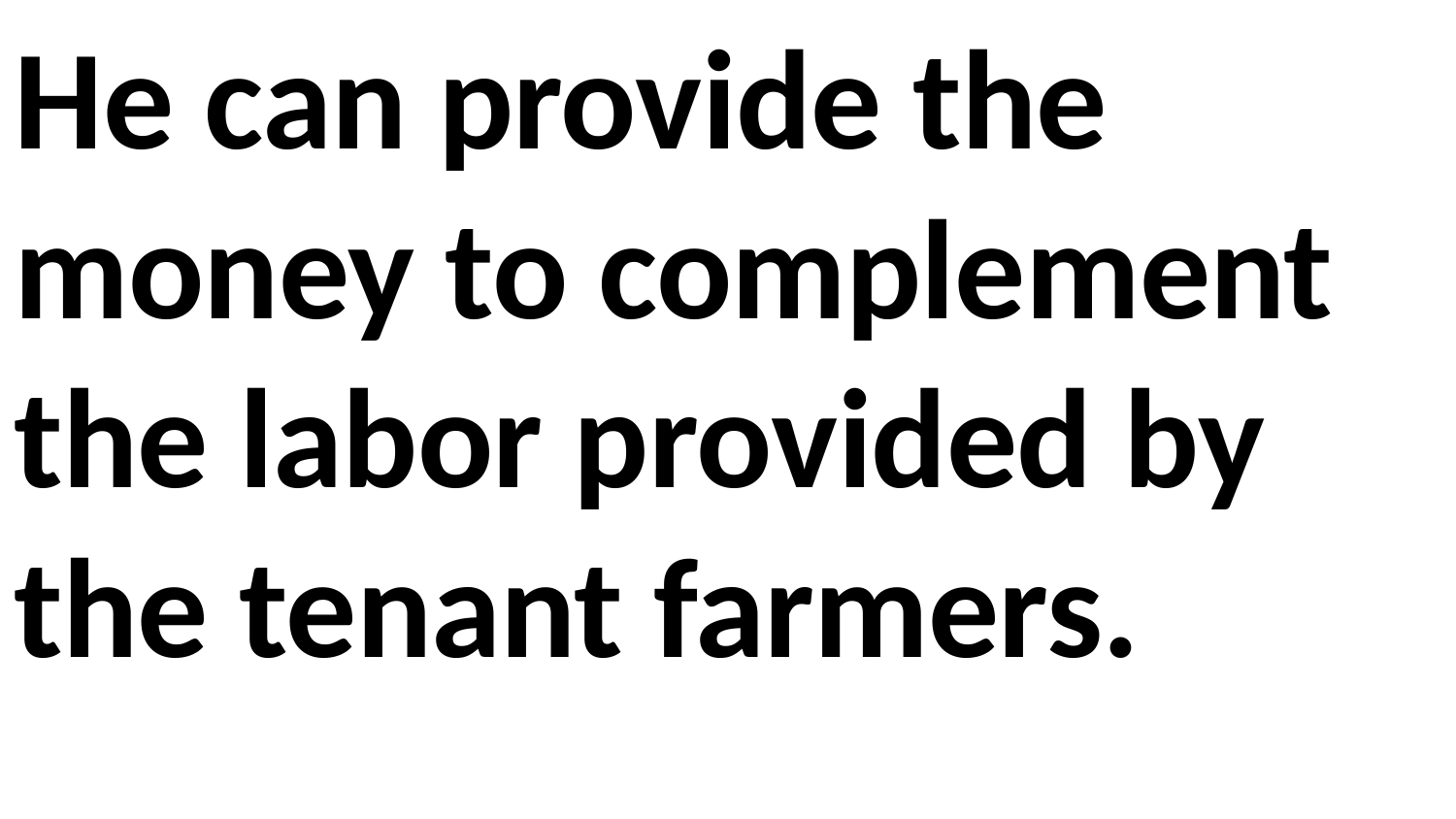

He can provide the money to complement the labor provided by the tenant farmers.